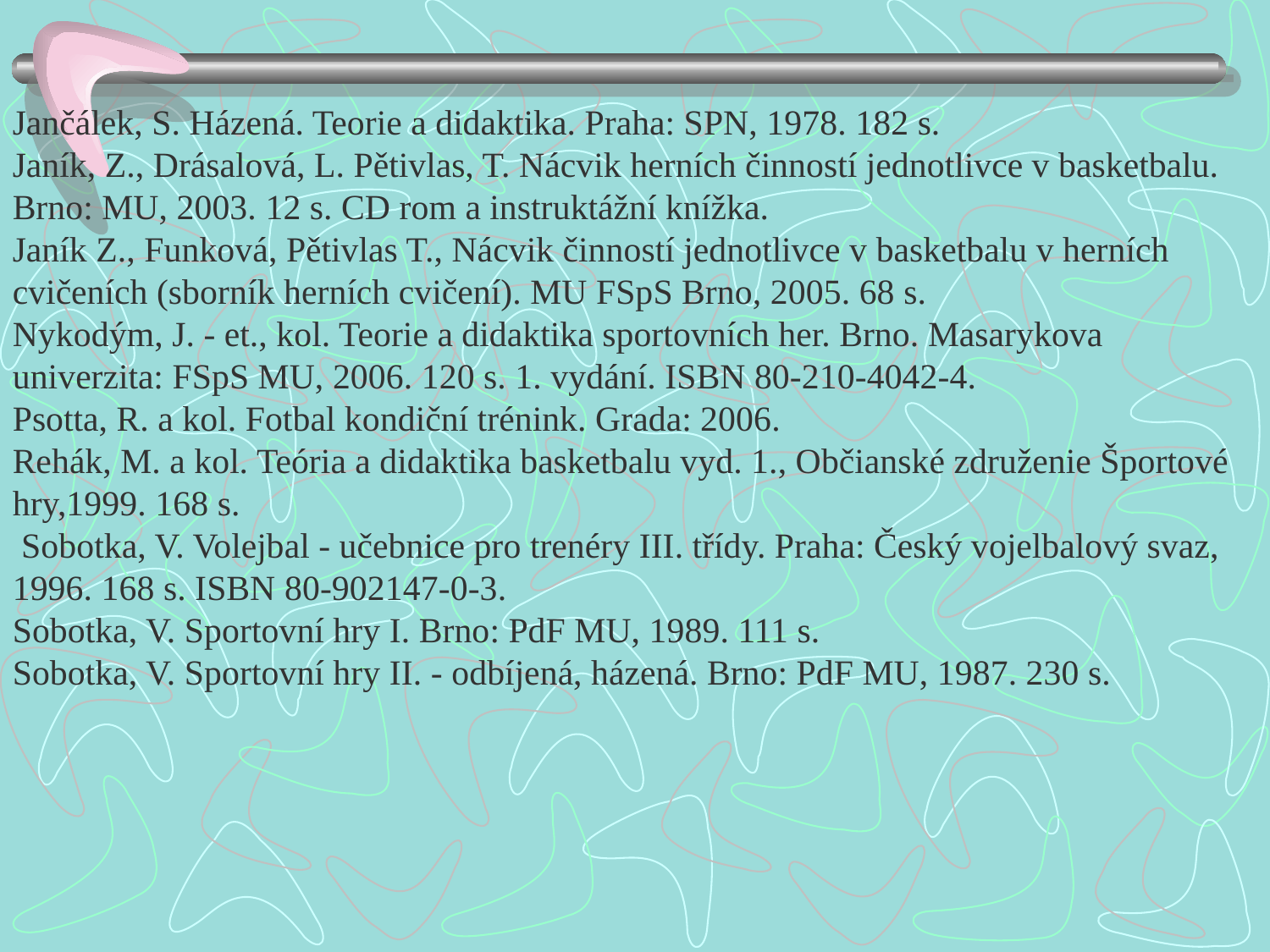

Jančálek, S. Házená. Teorie a didaktika. Praha: SPN, 1978. 182 s.
Janík, Z., Drásalová, L. Pětivlas, T. Nácvik herních činností jednotlivce v basketbalu.
Brno: MU, 2003. 12 s. CD rom a instruktážní knížka.
Janík Z., Funková, Pětivlas T., Nácvik činností jednotlivce v basketbalu v herních cvičeních (sborník herních cvičení). MU FSpS Brno, 2005. 68 s.
Nykodým, J. - et., kol. Teorie a didaktika sportovních her. Brno. Masarykova univerzita: FSpS MU, 2006. 120 s. 1. vydání. ISBN 80-210-4042-4.
Psotta, R. a kol. Fotbal kondiční trénink. Grada: 2006.
Rehák, M. a kol. Teória a didaktika basketbalu vyd. 1., Občianské združenie Športové hry,1999. 168 s.
 Sobotka, V. Volejbal - učebnice pro trenéry III. třídy. Praha: Český vojelbalový svaz, 1996. 168 s. ISBN 80-902147-0-3.
Sobotka, V. Sportovní hry I. Brno: PdF MU, 1989. 111 s.
Sobotka, V. Sportovní hry II. - odbíjená, házená. Brno: PdF MU, 1987. 230 s.